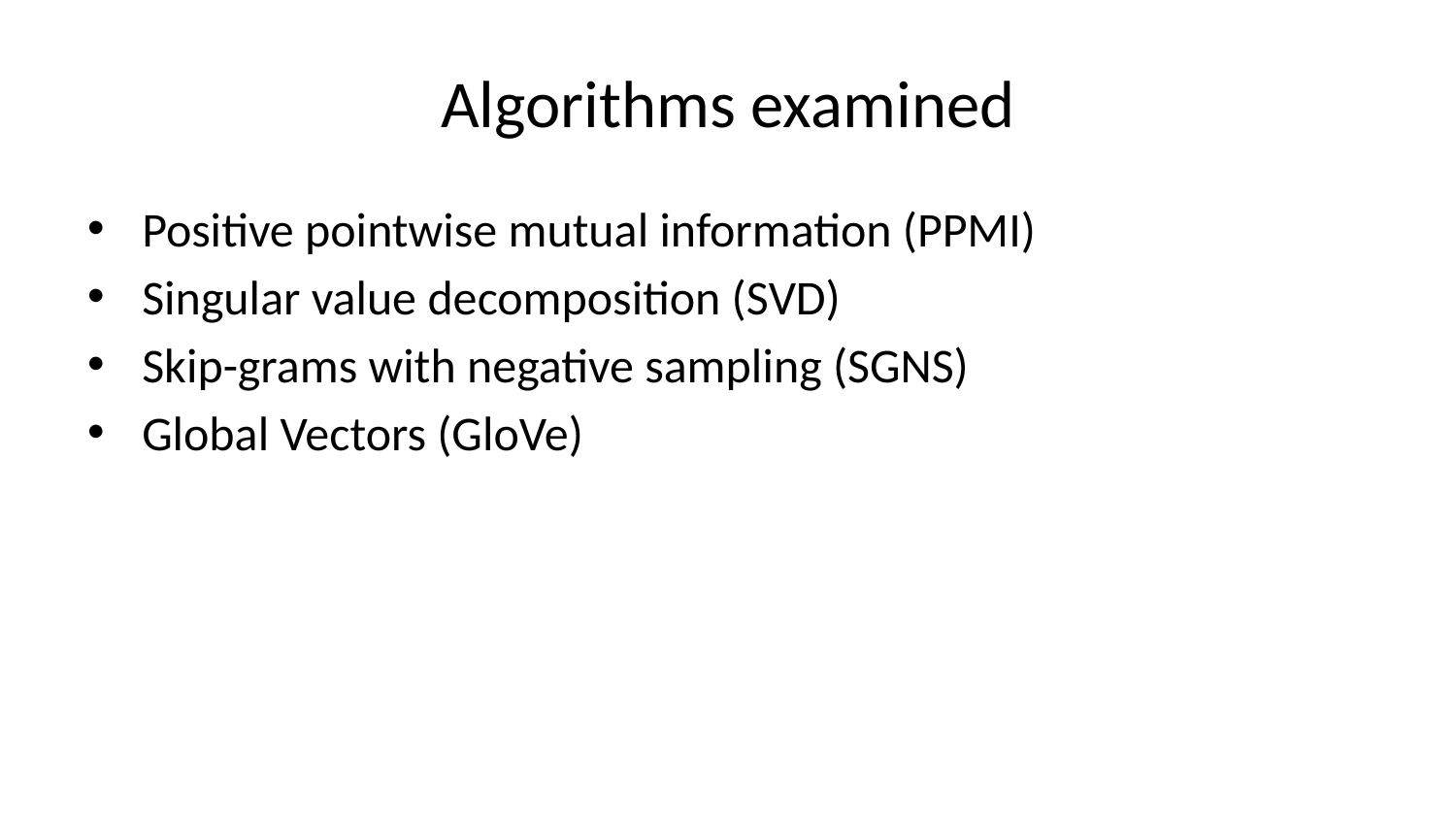

# Algorithms examined
Positive pointwise mutual information (PPMI)
Singular value decomposition (SVD)
Skip-grams with negative sampling (SGNS)
Global Vectors (GloVe)